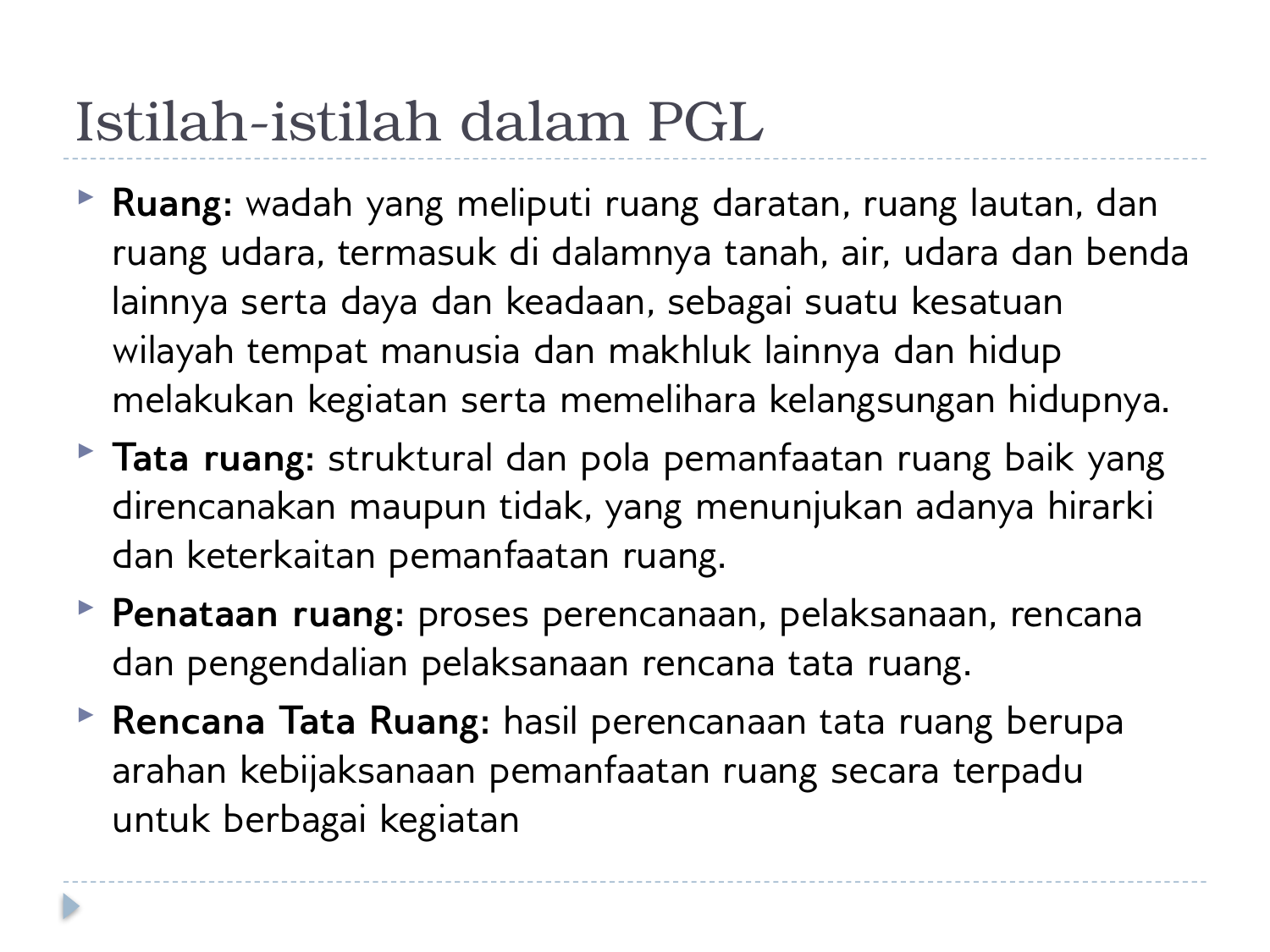

# Istilah-istilah dalam PGL
Ruang: wadah yang meliputi ruang daratan, ruang lautan, dan ruang udara, termasuk di dalamnya tanah, air, udara dan benda lainnya serta daya dan keadaan, sebagai suatu kesatuan wilayah tempat manusia dan makhluk lainnya dan hidup melakukan kegiatan serta memelihara kelangsungan hidupnya.
Tata ruang: struktural dan pola pemanfaatan ruang baik yang direncanakan maupun tidak, yang menunjukan adanya hirarki dan keterkaitan pemanfaatan ruang.
Penataan ruang: proses perencanaan, pelaksanaan, rencana dan pengendalian pelaksanaan rencana tata ruang.
Rencana Tata Ruang: hasil perencanaan tata ruang berupa arahan kebijaksanaan pemanfaatan ruang secara terpadu untuk berbagai kegiatan